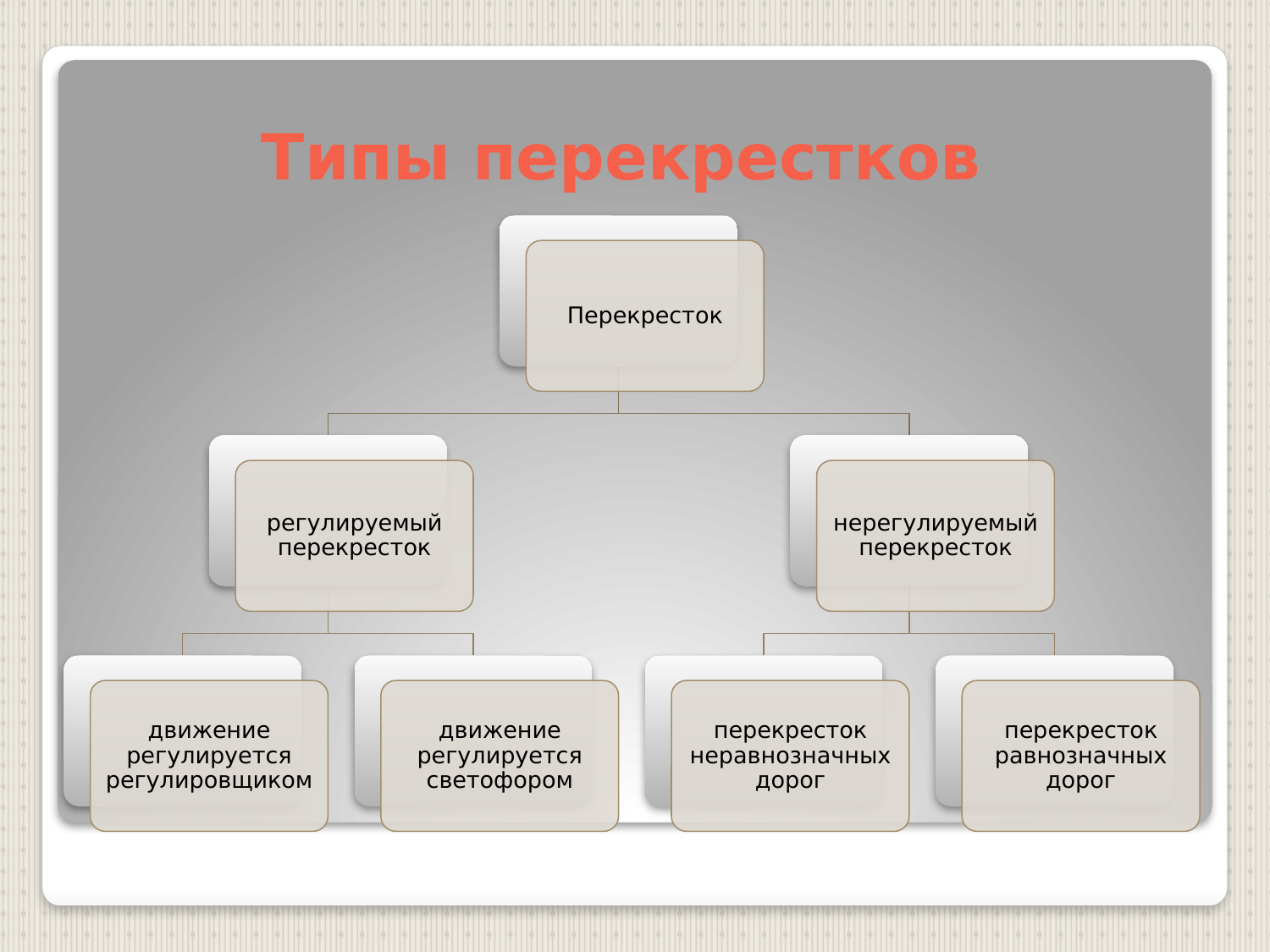

# Типы перекрестков
Перекресток
регулируемый перекресток
движение регулируется регулировщиком
движение регулируется светофором
нерегулируемый перекресток
перекресток неравнозначных дорог
перекресток равнозначных дорог